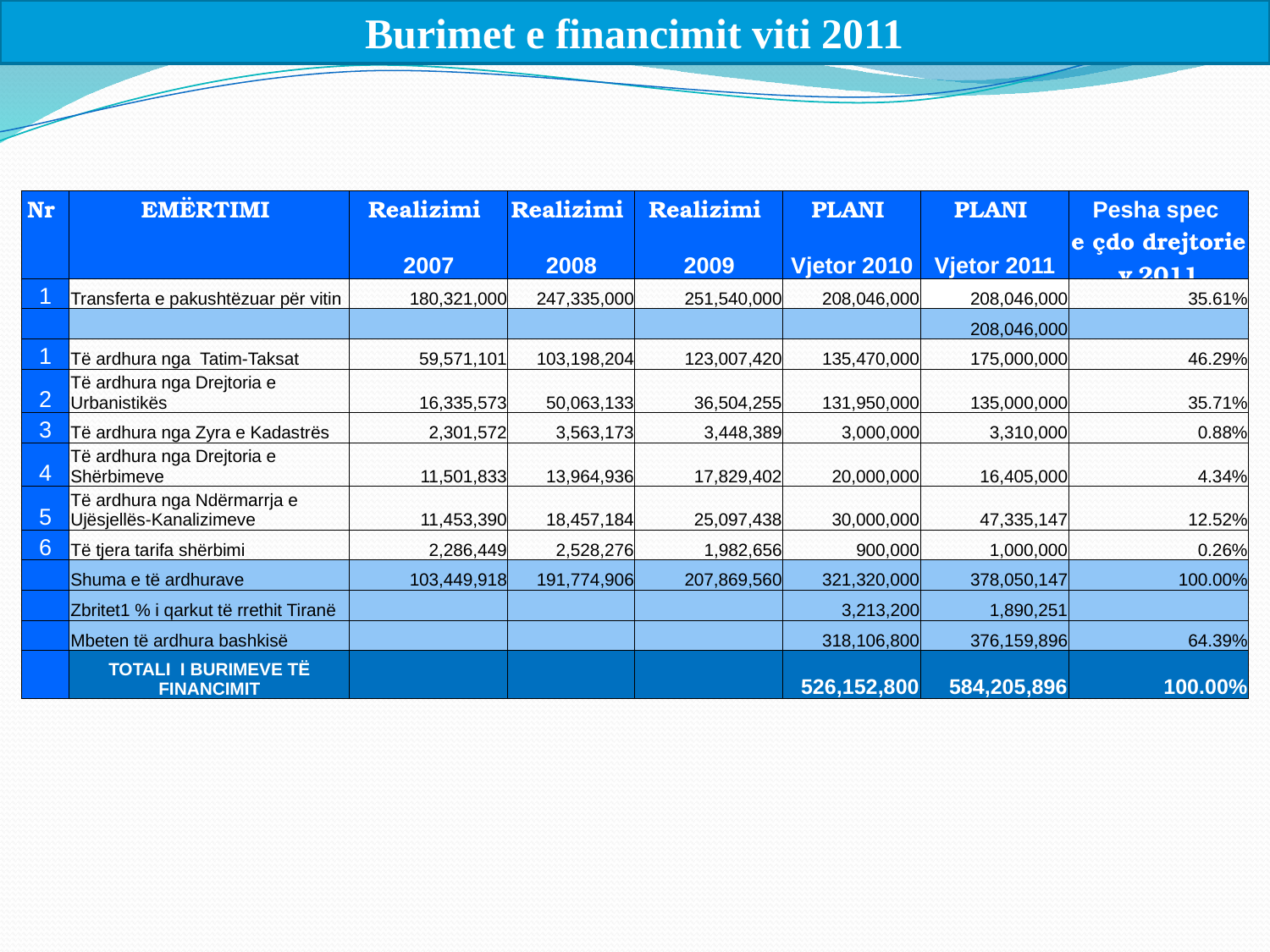

Burimet e financimit viti 2011
| Nr | EMËRTIMI | Realizimi | Realizimi | Realizimi | PLANI | PLANI | Pesha spec |
| --- | --- | --- | --- | --- | --- | --- | --- |
|  |  | 2007 | 2008 | 2009 | Vjetor 2010 | Vjetor 2011 | e çdo drejtorie v.2011 |
| 1 | Transferta e pakushtëzuar për vitin | 180,321,000 | 247,335,000 | 251,540,000 | 208,046,000 | 208,046,000 | 35.61% |
|  |  |  |  |  |  | 208,046,000 |  |
| 1 | Të ardhura nga Tatim-Taksat | 59,571,101 | 103,198,204 | 123,007,420 | 135,470,000 | 175,000,000 | 46.29% |
| 2 | Të ardhura nga Drejtoria e Urbanistikës | 16,335,573 | 50,063,133 | 36,504,255 | 131,950,000 | 135,000,000 | 35.71% |
| 3 | Të ardhura nga Zyra e Kadastrës | 2,301,572 | 3,563,173 | 3,448,389 | 3,000,000 | 3,310,000 | 0.88% |
| 4 | Të ardhura nga Drejtoria e Shërbimeve | 11,501,833 | 13,964,936 | 17,829,402 | 20,000,000 | 16,405,000 | 4.34% |
| 5 | Të ardhura nga Ndërmarrja e Ujësjellës-Kanalizimeve | 11,453,390 | 18,457,184 | 25,097,438 | 30,000,000 | 47,335,147 | 12.52% |
| 6 | Të tjera tarifa shërbimi | 2,286,449 | 2,528,276 | 1,982,656 | 900,000 | 1,000,000 | 0.26% |
|  | Shuma e të ardhurave | 103,449,918 | 191,774,906 | 207,869,560 | 321,320,000 | 378,050,147 | 100.00% |
|  | Zbritet1 % i qarkut të rrethit Tiranë |  |  |  | 3,213,200 | 1,890,251 |  |
|  | Mbeten të ardhura bashkisë |  |  |  | 318,106,800 | 376,159,896 | 64.39% |
|  | TOTALI I BURIMEVE TË FINANCIMIT |  |  |  | 526,152,800 | 584,205,896 | 100.00% |